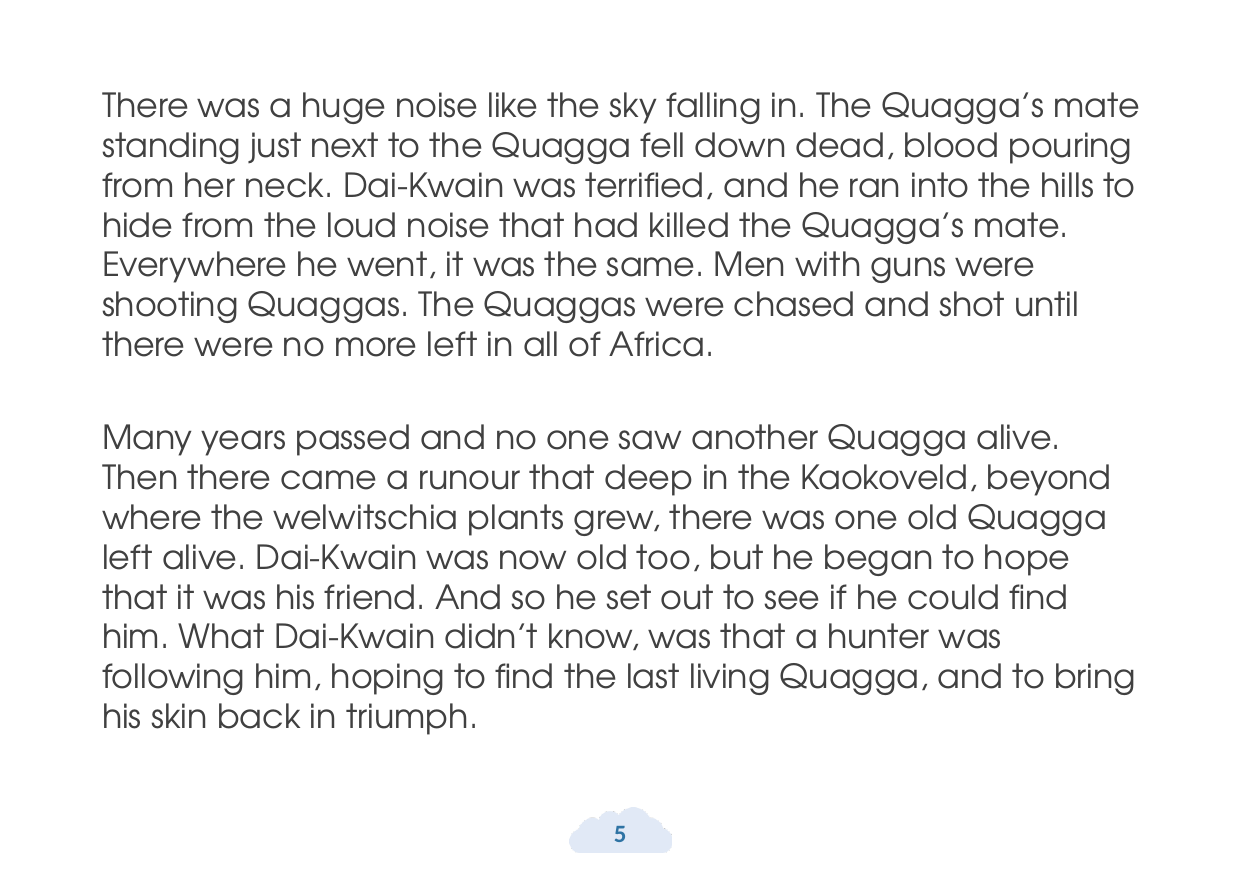

There was a huge noise like the sky falling in. The Quagga’s mate standing just next to the Quagga fell down dead, blood pouring from her neck. Dai-Kwain was terrified, and he ran into the hills to hide from the loud noise that had killed the Quagga’s mate. Everywhere he went, it was the same. Men with guns were shooting Quaggas. The Quaggas were chased and shot until there were no more left in all of Africa.

Many years passed and no one saw another Quagga alive. Then there came a runour that deep in the Kaokoveld, beyond where the welwitschia plants grew, there was one old Quagga left alive. Dai-Kwain was now old too, but he began to hope that it was his friend. And so he set out to see if he could find him. What Dai-Kwain didn’t know, was that a hunter was following him, hoping to find the last living Quagga, and to bring his skin back in triumph.
5